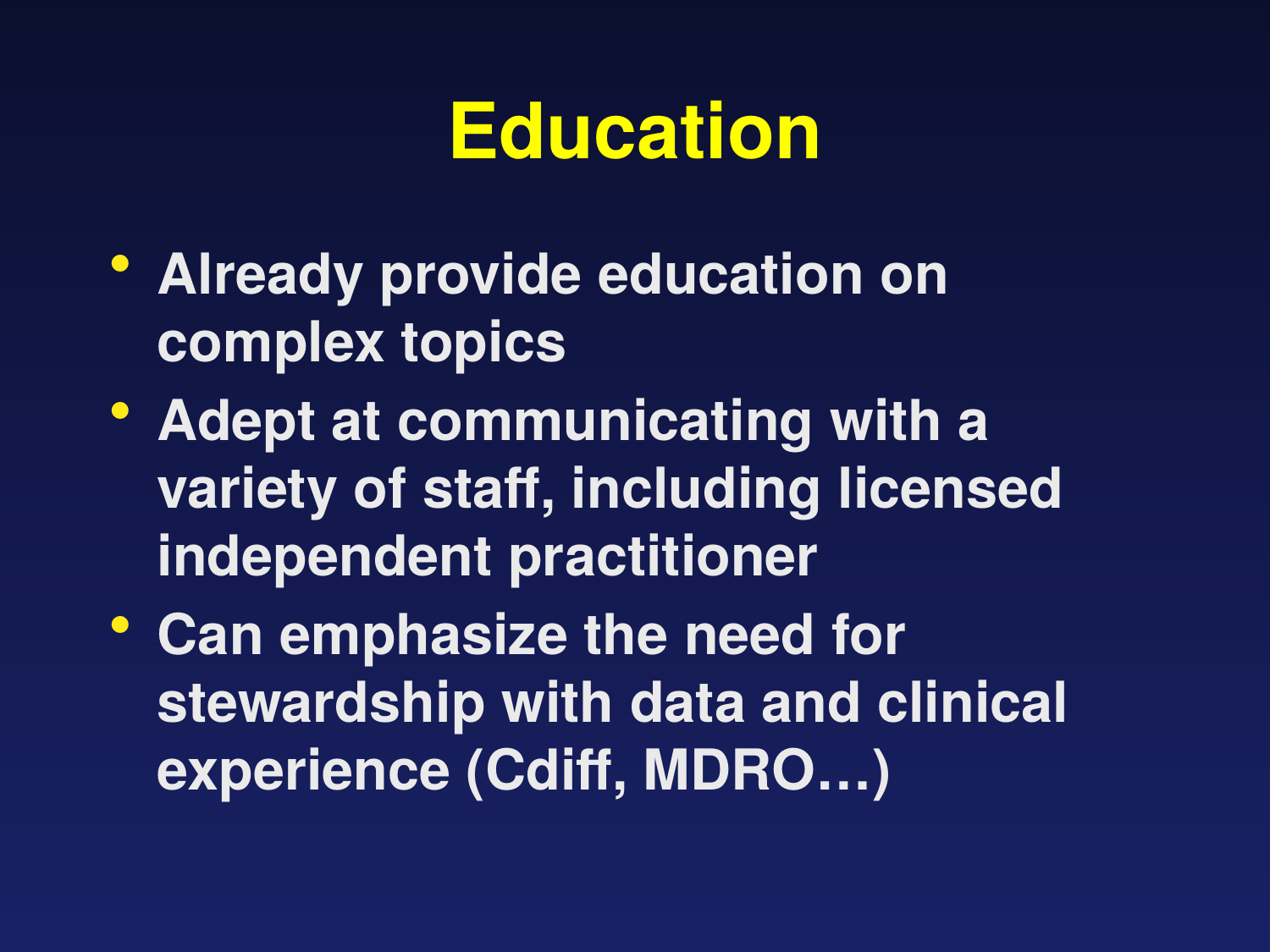

# Education
Already provide education on complex topics
Adept at communicating with a variety of staff, including licensed independent practitioner
Can emphasize the need for stewardship with data and clinical experience (Cdiff, MDRO…)